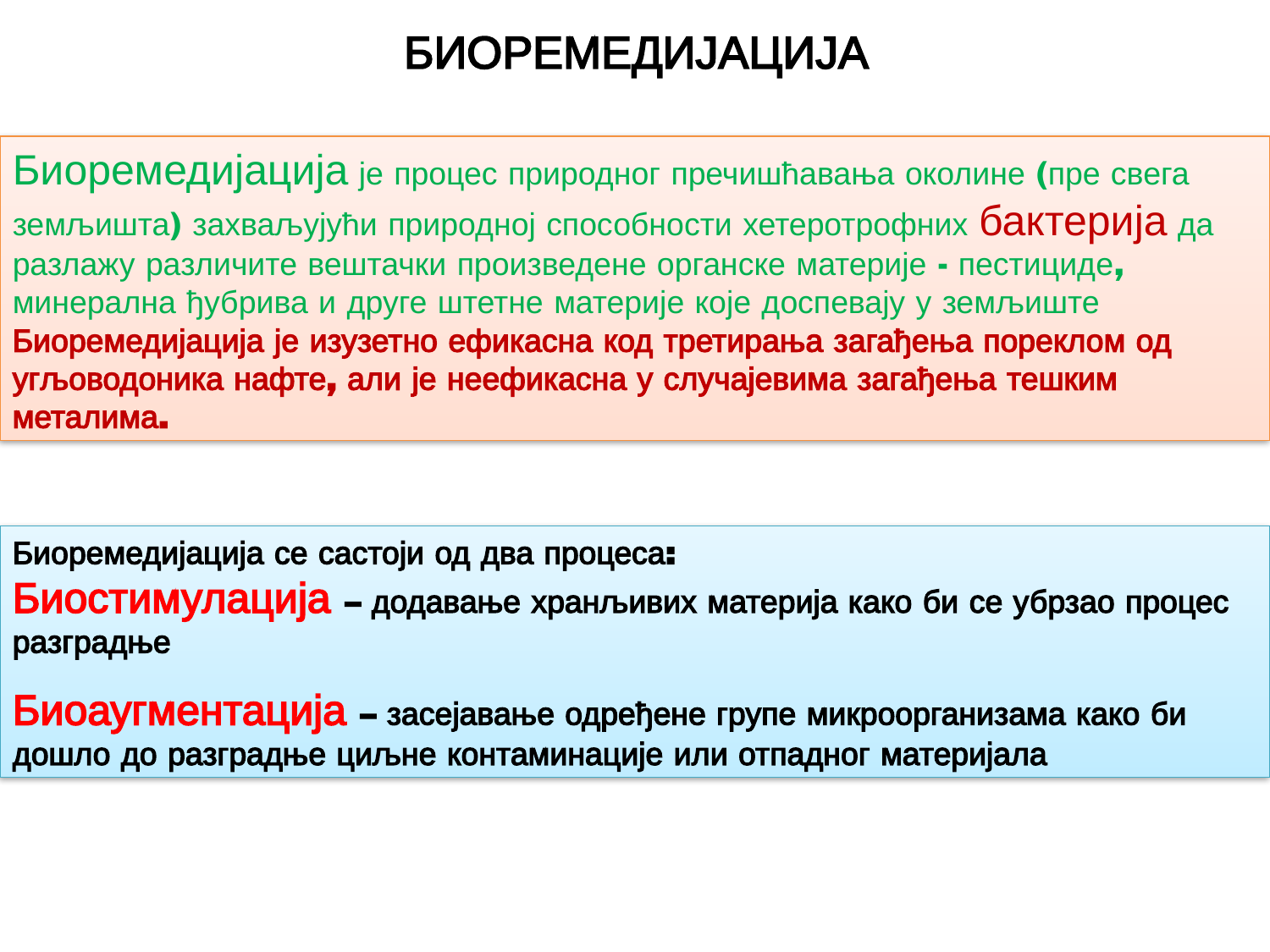

# БИОРЕМЕДИЈАЦИЈА
Биоремедијација је процес природног пречишћавања околине (пре свега земљишта) захваљујући природној способности хетеротрофних бактерија да разлажу различите вештачки произведене органске материје - пестициде, минерална ђубрива и друге штетне материје које доспевају у земљиште
Биоремедијација је изузетно ефикасна код третирања загађења пореклом од угљоводоника нафте, али је неефикасна у случајевима загађења тешким металима.
Биоремедијација се састоји од два процеса:
Биостимулација – додавање хранљивих материја како би се убрзао процес разградње

Биоаугментација – засејавање одређене групе микроорганизама како би дошло до разградње циљне контаминације или отпадног материјала